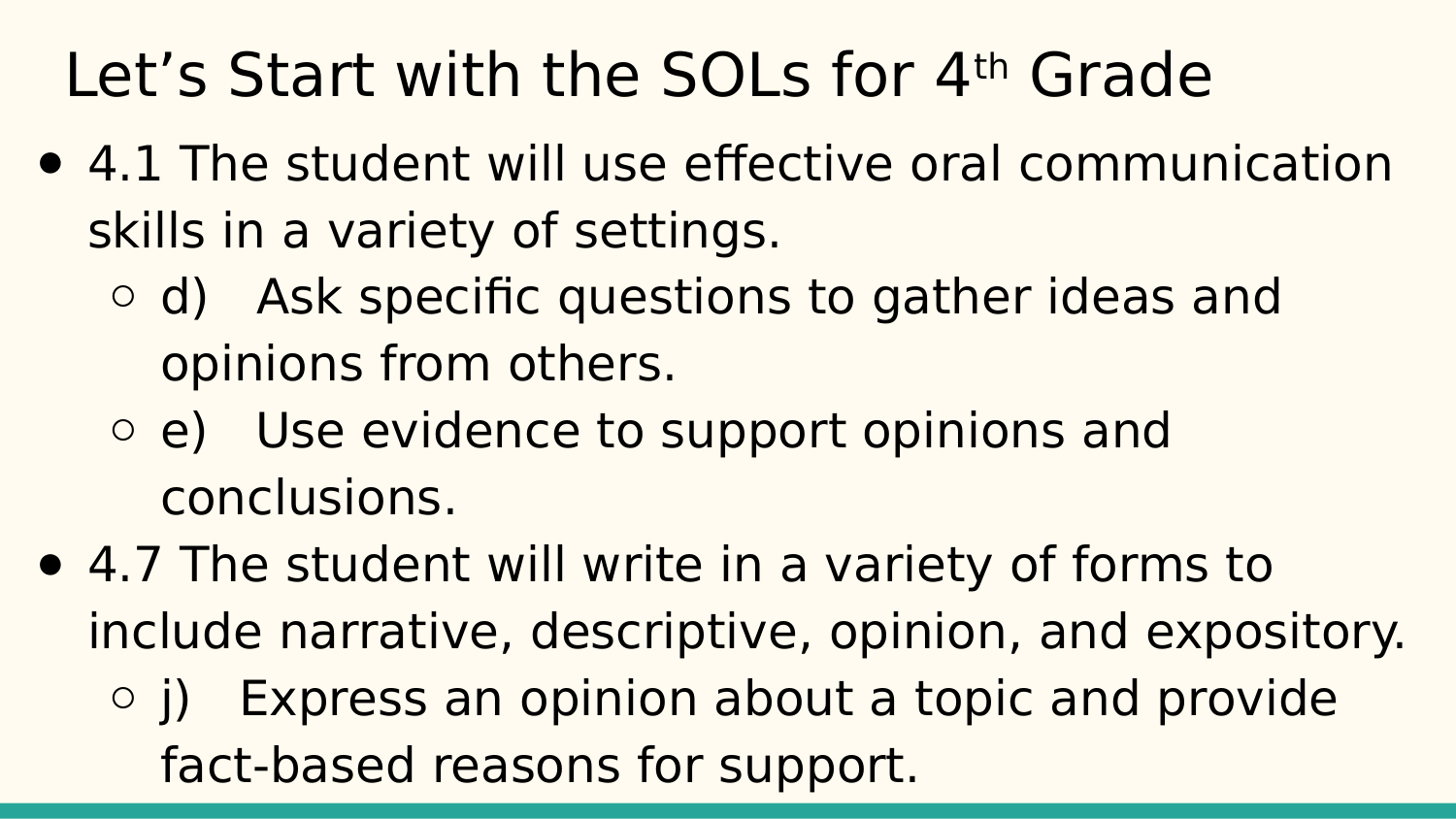

# Let’s Start with the SOLs for 4th Grade
4.1 The student will use effective oral communication skills in a variety of settings.
d)   Ask specific questions to gather ideas and opinions from others.
e)   Use evidence to support opinions and conclusions.
4.7 The student will write in a variety of forms to include narrative, descriptive, opinion, and expository.
j)   Express an opinion about a topic and provide fact-based reasons for support.